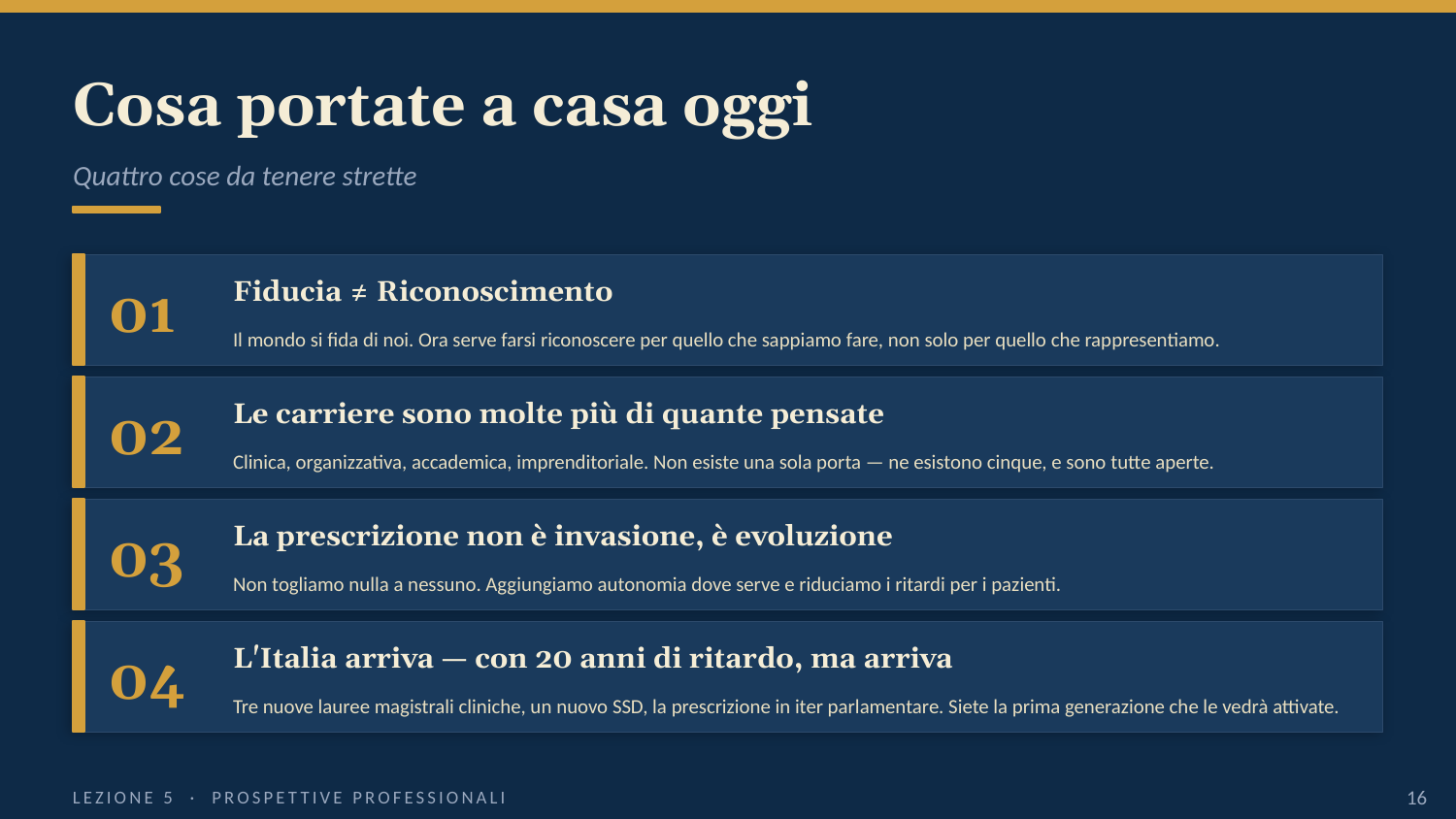

Cosa portate a casa oggi
Quattro cose da tenere strette

Fiducia ≠ Riconoscimento
01
Il mondo si fida di noi. Ora serve farsi riconoscere per quello che sappiamo fare, non solo per quello che rappresentiamo.

Le carriere sono molte più di quante pensate
02
Clinica, organizzativa, accademica, imprenditoriale. Non esiste una sola porta — ne esistono cinque, e sono tutte aperte.

La prescrizione non è invasione, è evoluzione
03
Non togliamo nulla a nessuno. Aggiungiamo autonomia dove serve e riduciamo i ritardi per i pazienti.

L'Italia arriva — con 20 anni di ritardo, ma arriva
04
Tre nuove lauree magistrali cliniche, un nuovo SSD, la prescrizione in iter parlamentare. Siete la prima generazione che le vedrà attivate.
LEZIONE 5  ·  PROSPETTIVE PROFESSIONALI
16